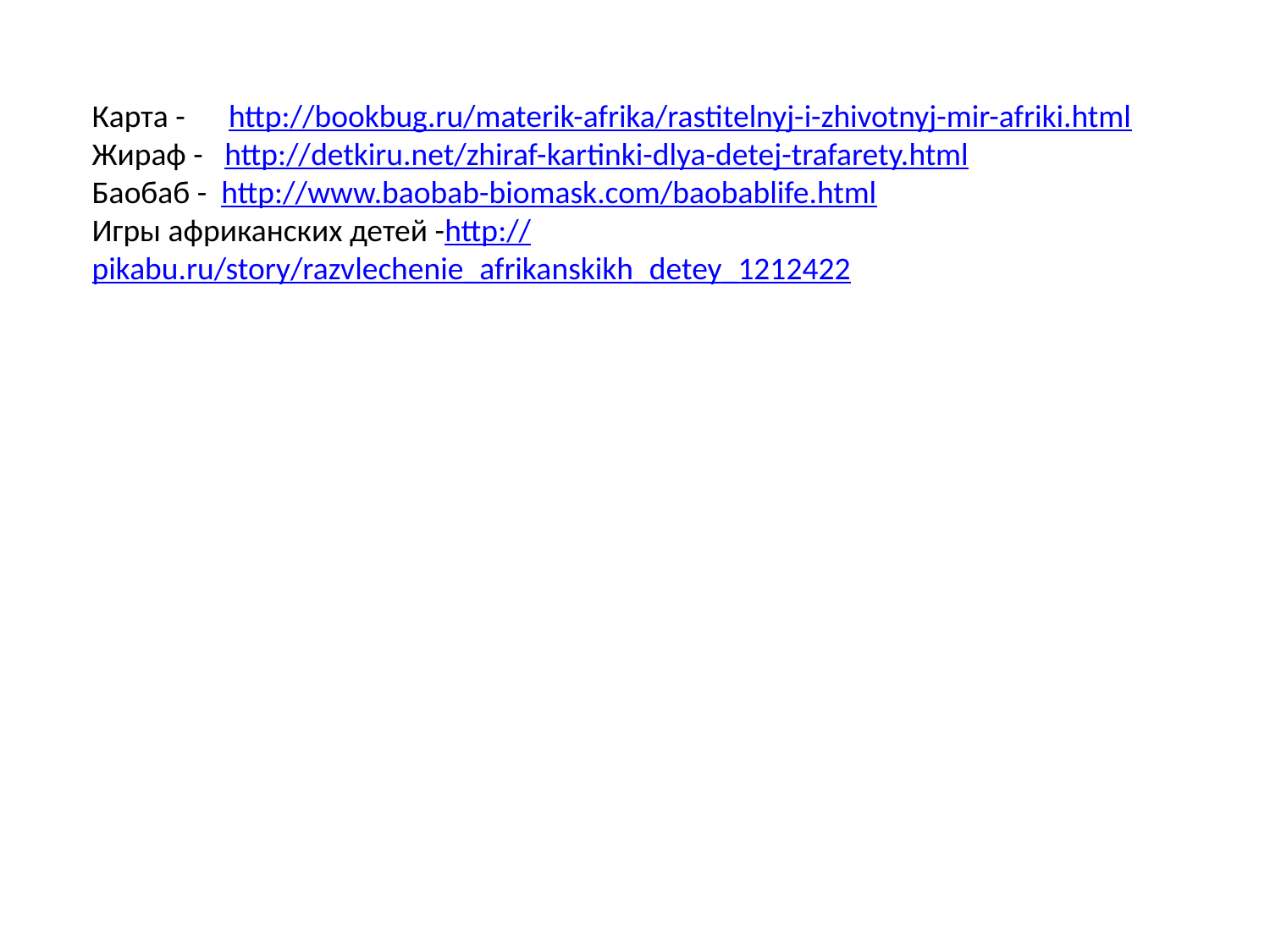

Карта -      http://bookbug.ru/materik-afrika/rastitelnyj-i-zhivotnyj-mir-afriki.html
Жираф -   http://detkiru.net/zhiraf-kartinki-dlya-detej-trafarety.html
Баобаб -  http://www.baobab-biomask.com/baobablife.html
Игры африканских детей -http://pikabu.ru/story/razvlechenie_afrikanskikh_detey_1212422